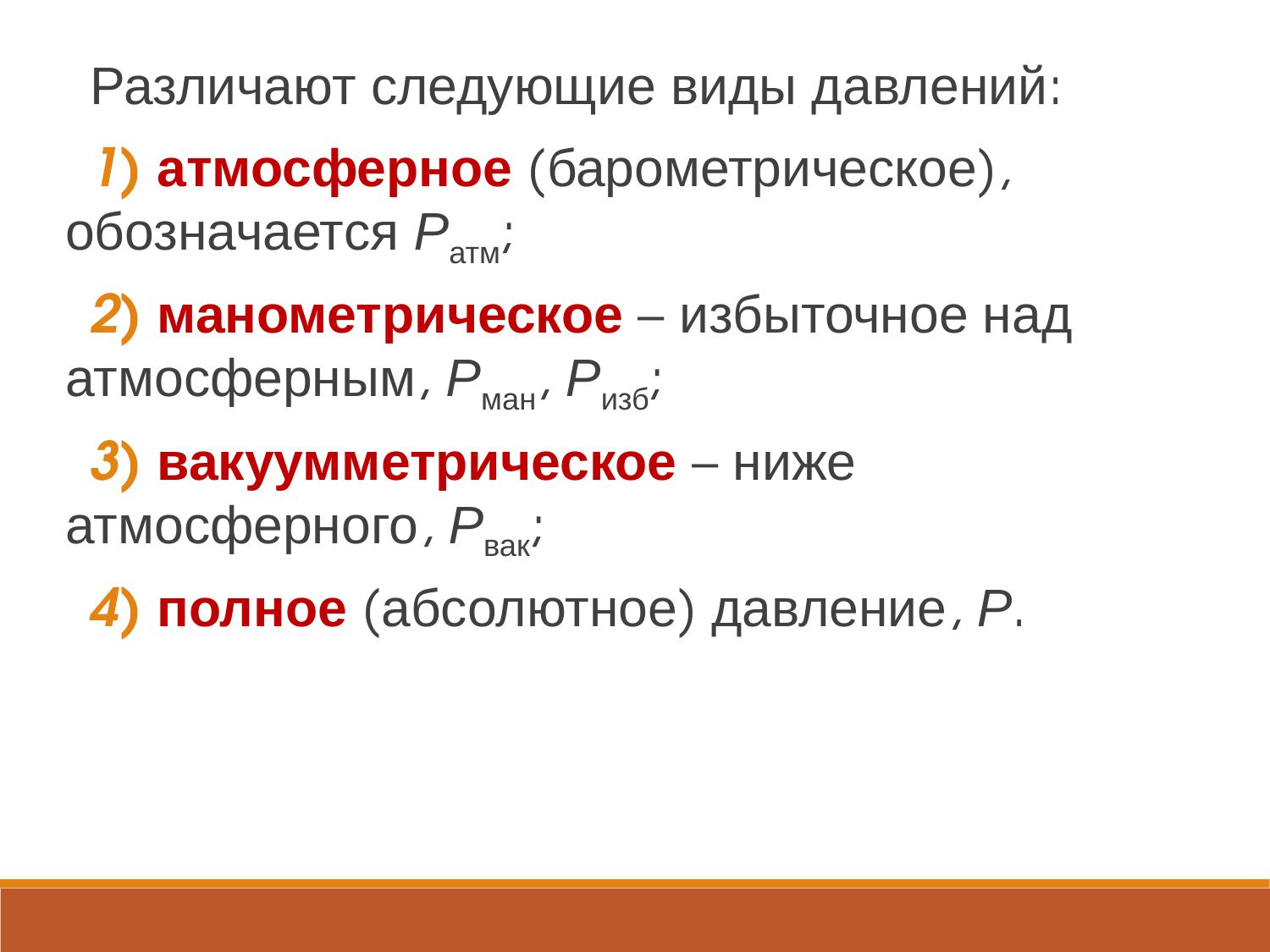

Различают следующие виды давлений:
 атмосферное (барометрическое), обозначается Ратм;
 манометрическое – избыточное над атмосферным, Рман, Ризб;
 вакуумметрическое – ниже атмосферного, Рвак;
 полное (абсолютное) давление, Р.